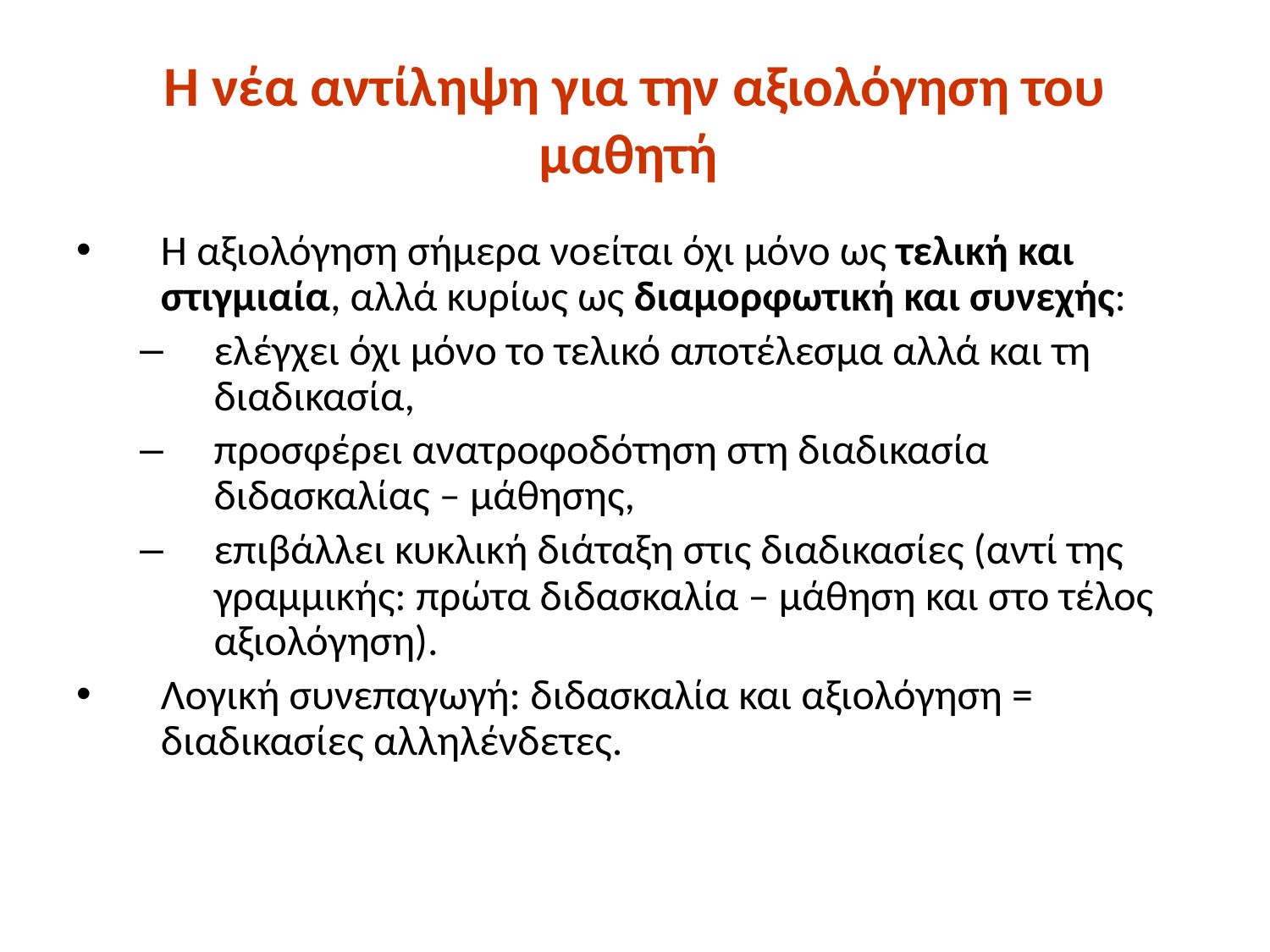

# Η νέα αντίληψη για την αξιολόγηση του μαθητή
Η αξιολόγηση σήμερα νοείται όχι μόνο ως τελική και στιγμιαία, αλλά κυρίως ως διαμορφωτική και συνεχής:
ελέγχει όχι μόνο το τελικό αποτέλεσμα αλλά και τη διαδικασία,
προσφέρει ανατροφοδότηση στη διαδικασία διδασκαλίας – μάθησης,
επιβάλλει κυκλική διάταξη στις διαδικασίες (αντί της γραμμικής: πρώτα διδασκαλία – μάθηση και στο τέλος αξιολόγηση).
Λογική συνεπαγωγή: διδασκαλία και αξιολόγηση = διαδικασίες αλληλένδετες.